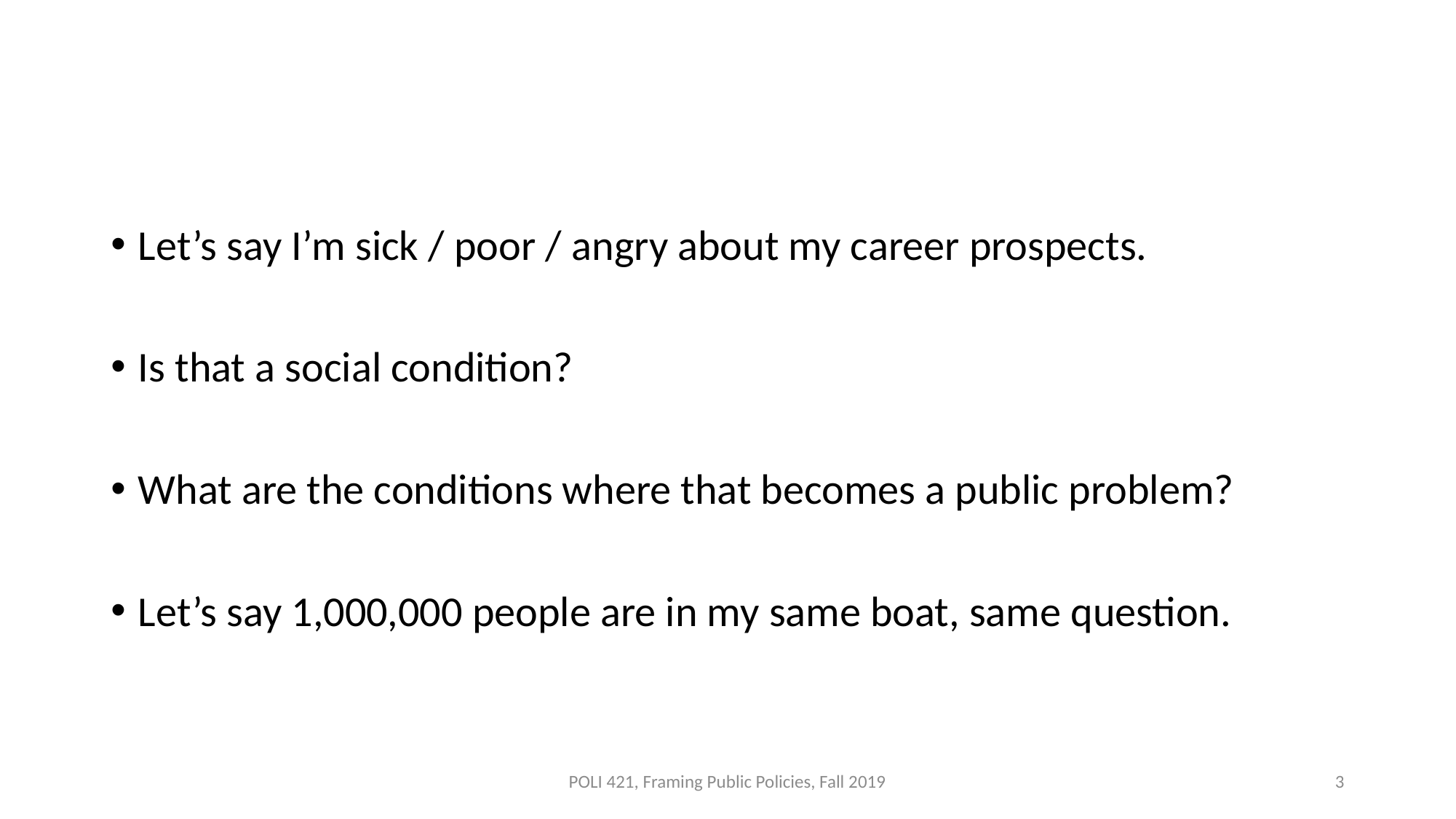

#
Let’s say I’m sick / poor / angry about my career prospects.

Is that a social condition?

What are the conditions where that becomes a public problem?

Let’s say 1,000,000 people are in my same boat, same question.

POLI 421, Framing Public Policies, Fall 2019
3